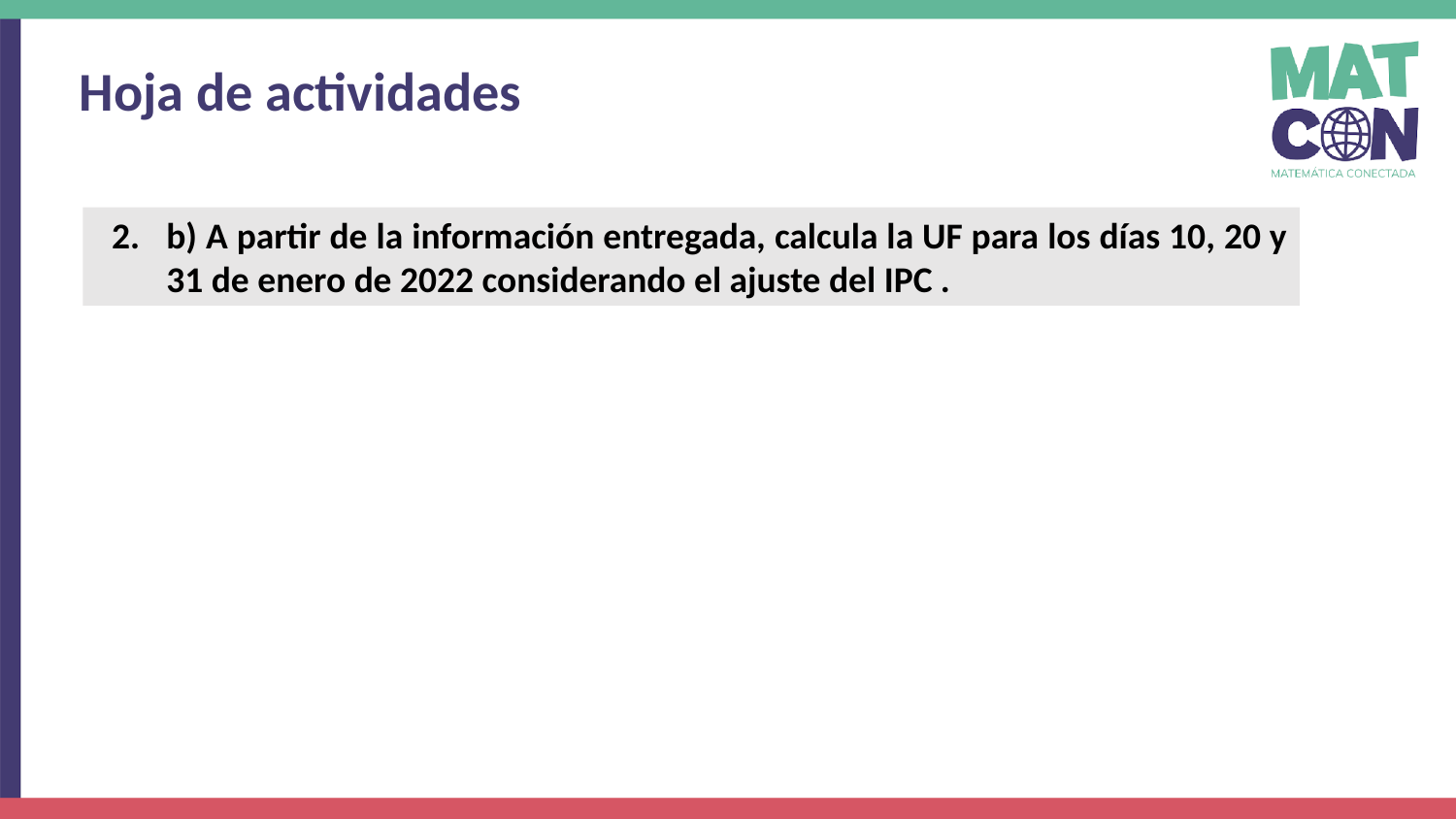

Hoja de actividades
b) A partir de la información entregada, calcula la UF para los días 10, 20 y 31 de enero de 2022 considerando el ajuste del IPC .